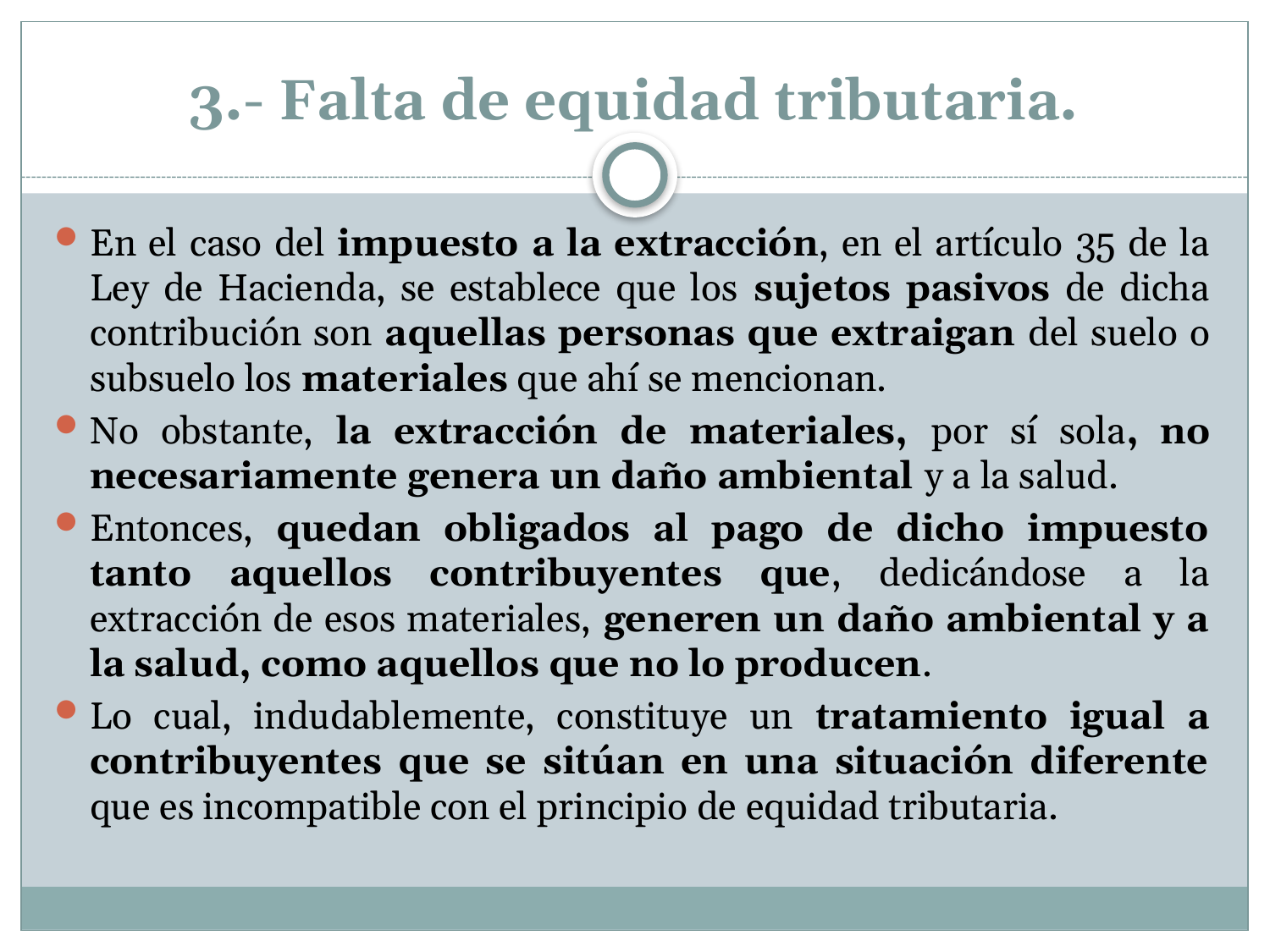

# 3.- Falta de equidad tributaria.
En el caso del impuesto a la extracción, en el artículo 35 de la Ley de Hacienda, se establece que los sujetos pasivos de dicha contribución son aquellas personas que extraigan del suelo o subsuelo los materiales que ahí se mencionan.
No obstante, la extracción de materiales, por sí sola, no necesariamente genera un daño ambiental y a la salud.
Entonces, quedan obligados al pago de dicho impuesto tanto aquellos contribuyentes que, dedicándose a la extracción de esos materiales, generen un daño ambiental y a la salud, como aquellos que no lo producen.
Lo cual, indudablemente, constituye un tratamiento igual a contribuyentes que se sitúan en una situación diferente que es incompatible con el principio de equidad tributaria.